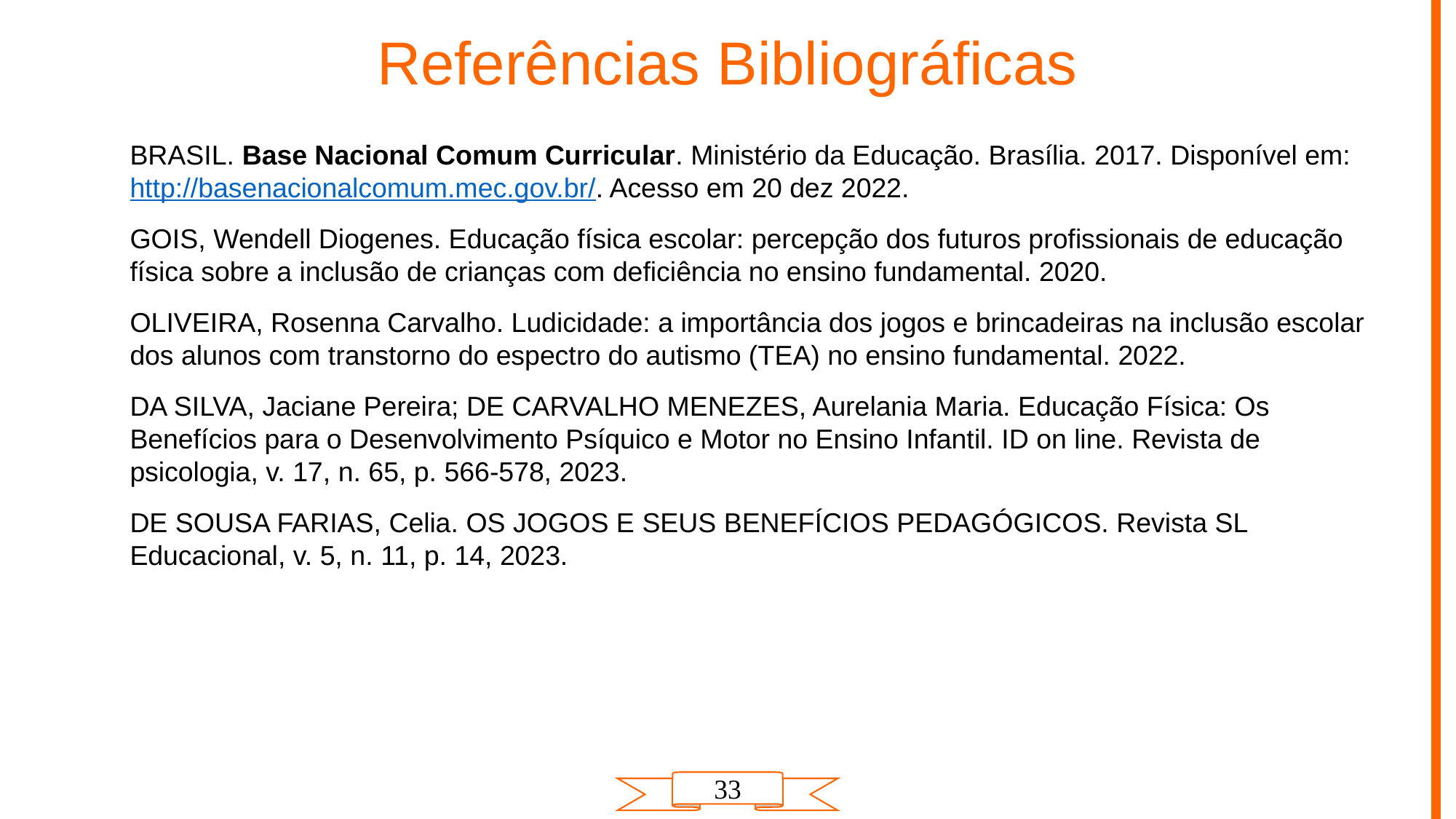

# Referências Bibliográficas
BRASIL. Base Nacional Comum Curricular. Ministério da Educação. Brasília. 2017. Disponível em: http://basenacionalcomum.mec.gov.br/. Acesso em 20 dez 2022.
GOIS, Wendell Diogenes. Educação física escolar: percepção dos futuros profissionais de educação física sobre a inclusão de crianças com deficiência no ensino fundamental. 2020.
OLIVEIRA, Rosenna Carvalho. Ludicidade: a importância dos jogos e brincadeiras na inclusão escolar dos alunos com transtorno do espectro do autismo (TEA) no ensino fundamental. 2022.
DA SILVA, Jaciane Pereira; DE CARVALHO MENEZES, Aurelania Maria. Educação Física: Os Benefícios para o Desenvolvimento Psíquico e Motor no Ensino Infantil. ID on line. Revista de psicologia, v. 17, n. 65, p. 566-578, 2023.
DE SOUSA FARIAS, Celia. OS JOGOS E SEUS BENEFÍCIOS PEDAGÓGICOS. Revista SL Educacional, v. 5, n. 11, p. 14, 2023.

33